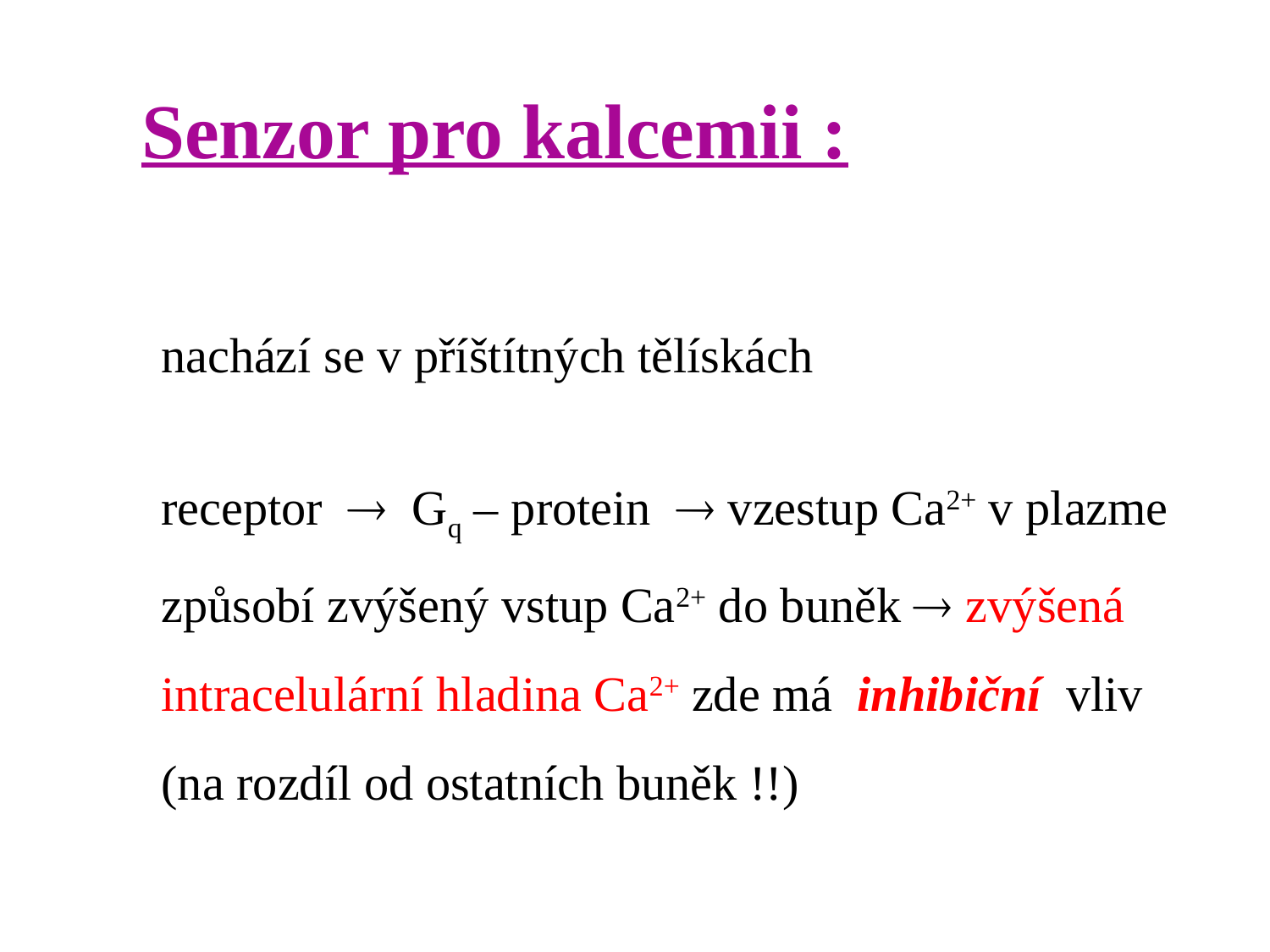

Senzor pro kalcemii :
nachází se v příštítných tělískách

receptor  →  Gq – protein  → vzestup Ca2+ v plazme způsobí zvýšený vstup Ca2+ do buněk → zvýšená intracelulární hladina Ca2+ zde má  inhibiční  vliv (na rozdíl od ostatních buněk !!)